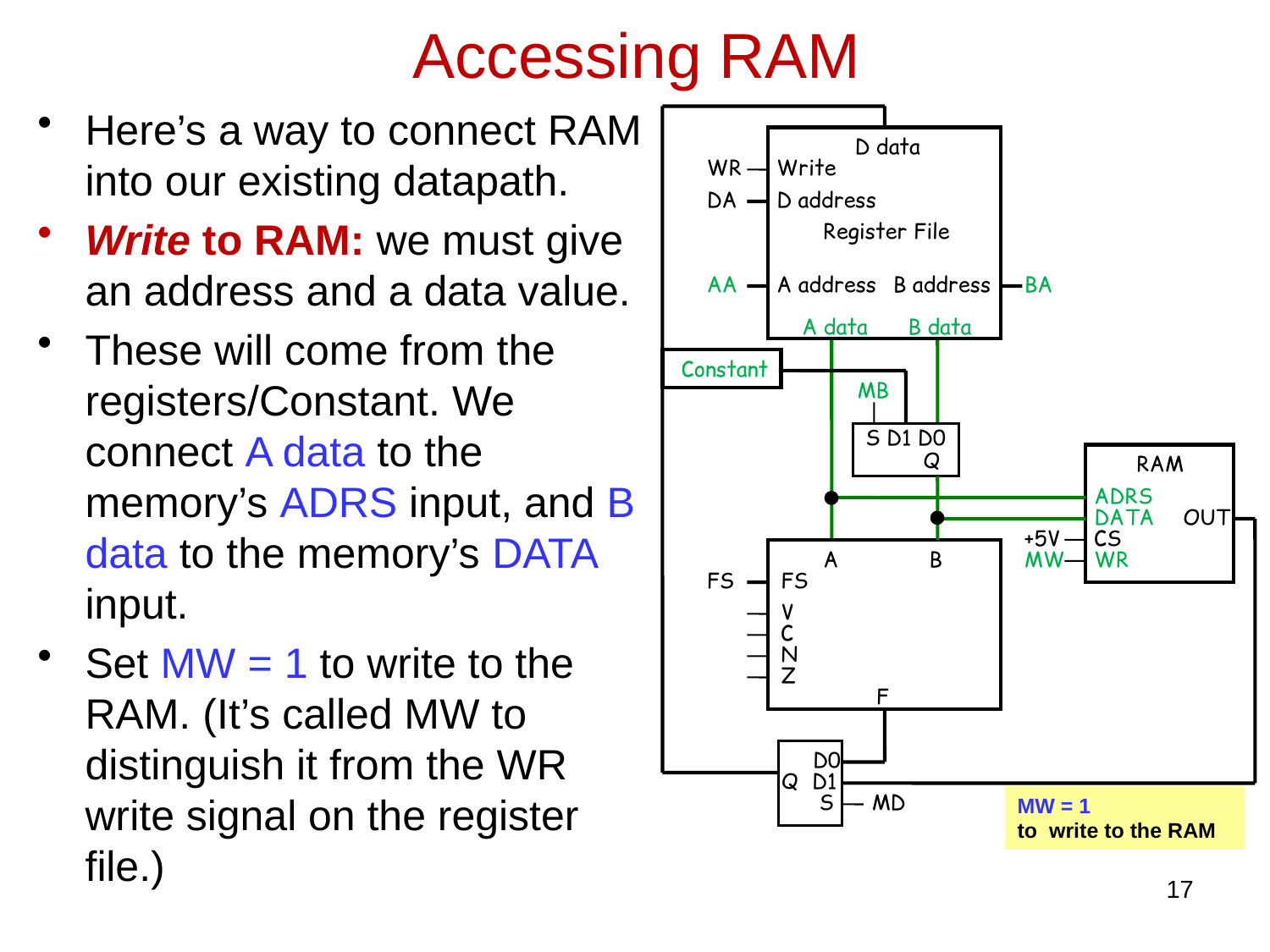

# Accessing RAM
Here’s a way to connect RAM into our existing datapath.
Write to RAM: we must give an address and a data value.
These will come from the registers/Constant. We connect A data to the memory’s ADRS input, and B data to the memory’s DATA input.
Set MW = 1 to write to the RAM. (It’s called MW to distinguish it from the WR write signal on the register file.)

D data
WR
 Write

DA
 D address

Register File
AA
 A address
 B address
BA

A data
B data
 Constant

  MB

S D1 D0
         Q

 RAM
 ADRS
 DATA
OUT
+5V
 CS

MW

 WR

A
B
FS
FS

V

C

N

Z

F

 MD

     D0

Q  D1
      S
MW = 1
to  write to the RAM
17